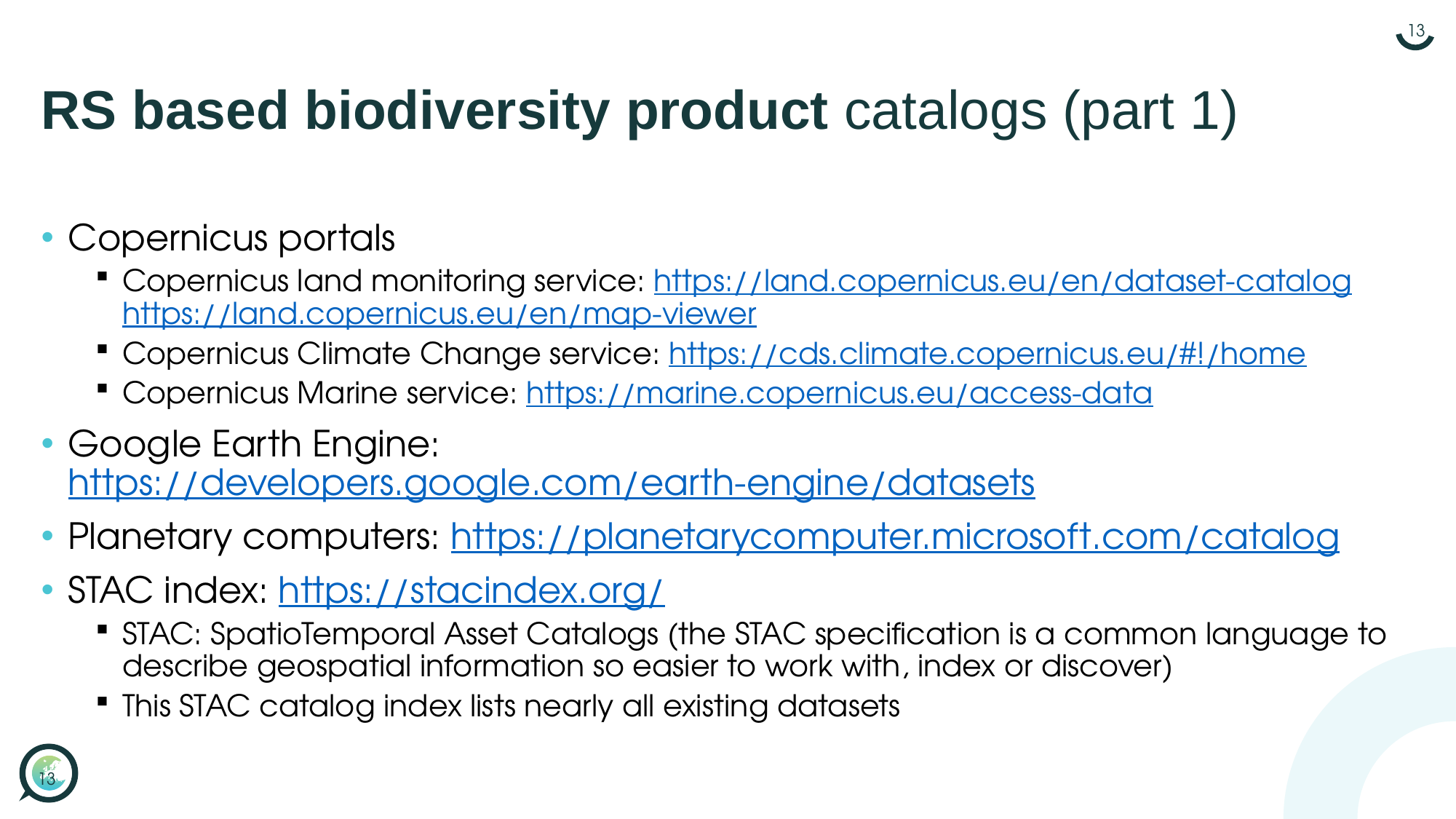

# RS based biodiversity product catalogs (part 1)
Copernicus portals
Copernicus land monitoring service: https://land.copernicus.eu/en/dataset-catalog  https://land.copernicus.eu/en/map-viewer
Copernicus Climate Change service: https://cds.climate.copernicus.eu/#!/home
Copernicus Marine service: https://marine.copernicus.eu/access-data
Google Earth Engine: https://developers.google.com/earth-engine/datasets
Planetary computers: https://planetarycomputer.microsoft.com/catalog
STAC index: https://stacindex.org/
STAC: SpatioTemporal Asset Catalogs (the STAC specification is a common language to describe geospatial information so easier to work with, index or discover)
This STAC catalog index lists nearly all existing datasets
13